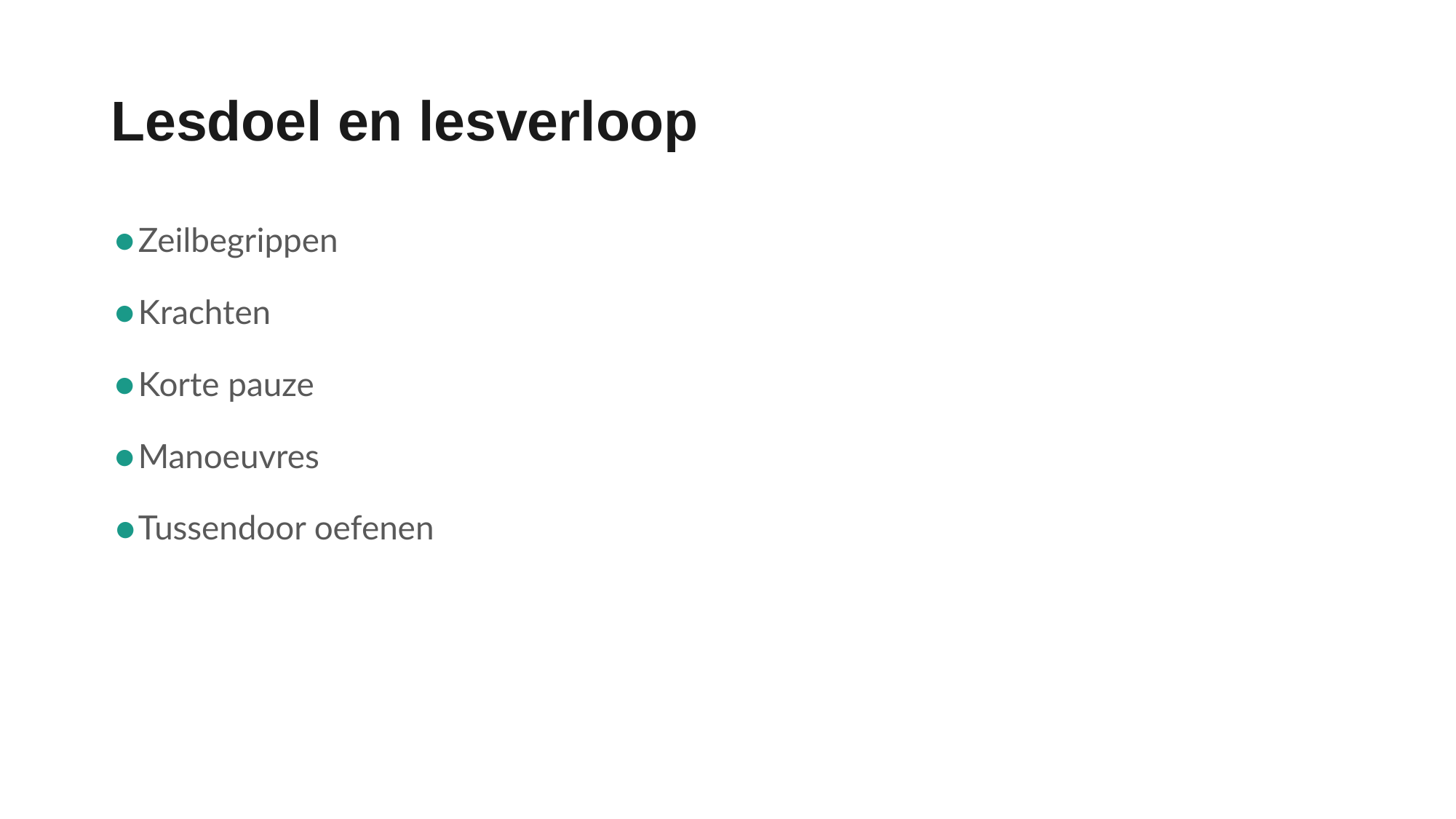

# Lesdoel en lesverloop
Zeilbegrippen

Krachten

Korte pauze

Manoeuvres
Tussendoor oefenen